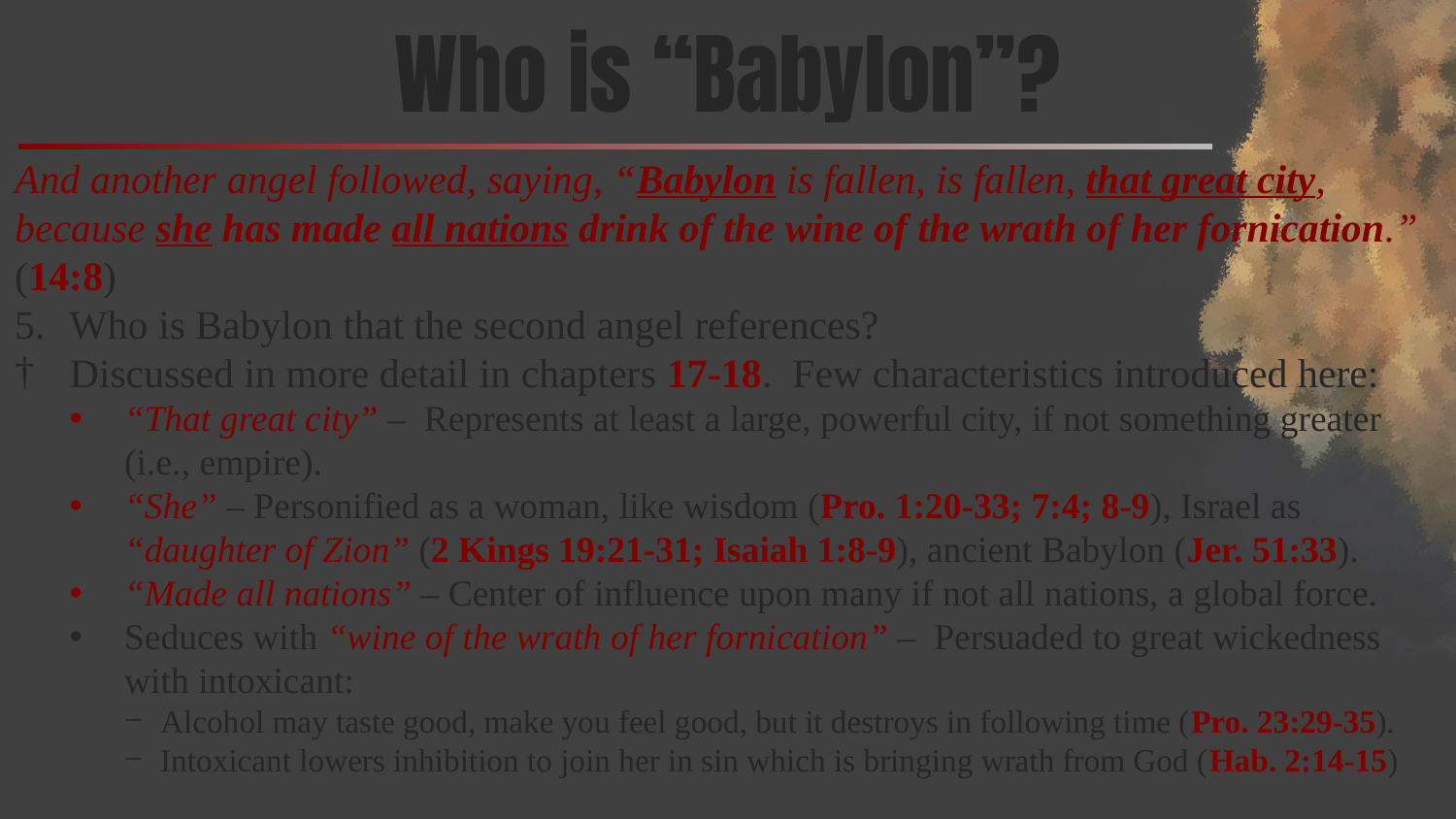

# Who is “Babylon”?
And another angel followed, saying, “Babylon is fallen, is fallen, that great city, because she has made all nations drink of the wine of the wrath of her fornication.” (14:8)
Who is Babylon that the second angel references?
Discussed in more detail in chapters 17-18.  Few characteristics introduced here:
“That great city” –  Represents at least a large, powerful city, if not something greater (i.e., empire).
“She” – Personified as a woman, like wisdom (Pro. 1:20-33; 7:4; 8-9), Israel as “daughter of Zion” (2 Kings 19:21-31; Isaiah 1:8-9), ancient Babylon (Jer. 51:33).
“Made all nations” – Center of influence upon many if not all nations, a global force.
Seduces with “wine of the wrath of her fornication” –  Persuaded to great wickedness with intoxicant:
Alcohol may taste good, make you feel good, but it destroys in following time (Pro. 23:29-35).
Intoxicant lowers inhibition to join her in sin which is bringing wrath from God (Hab. 2:14-15)